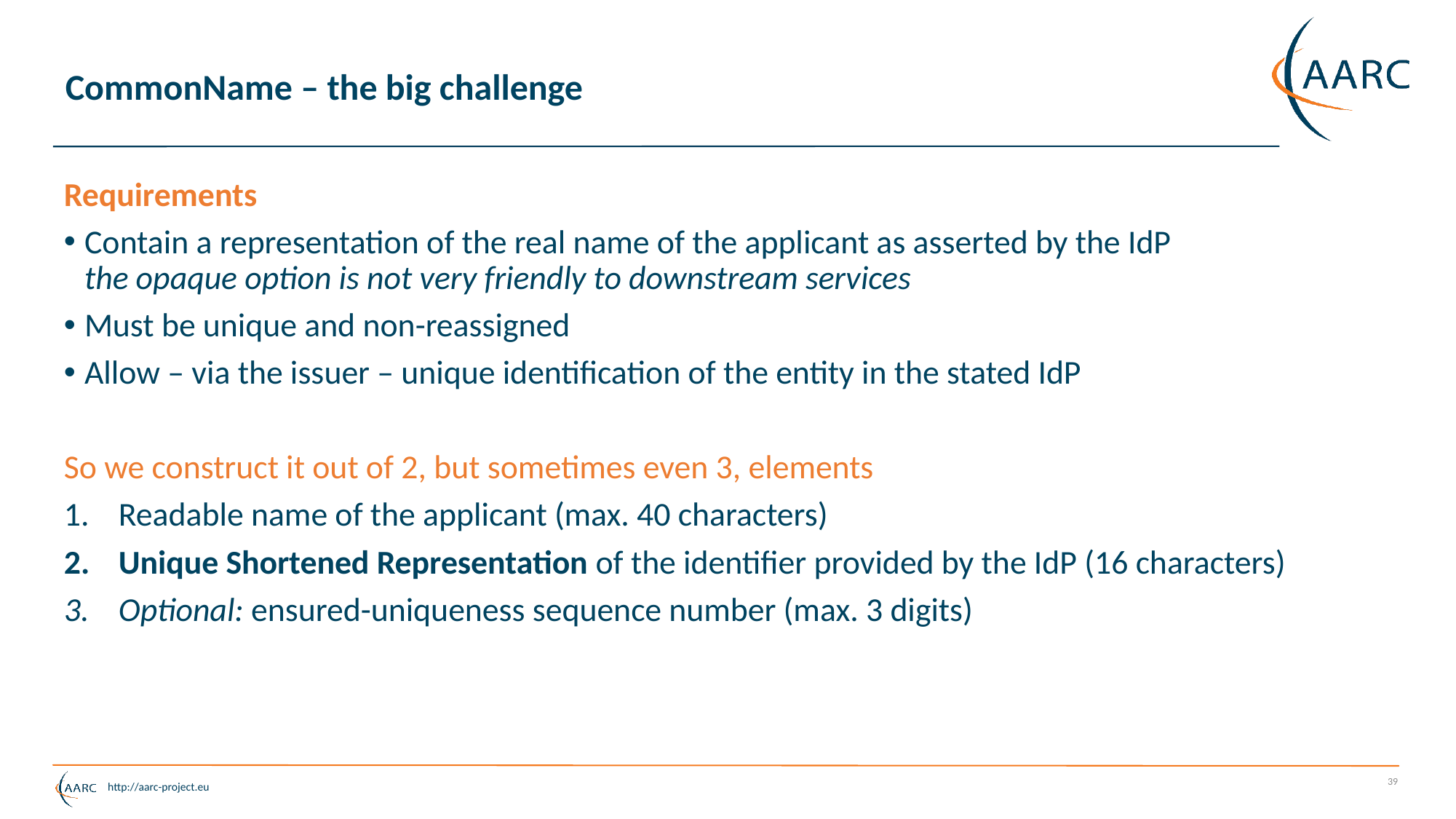

# CommonName – the big challenge
Requirements
Contain a representation of the real name of the applicant as asserted by the IdP
the opaque option is not very friendly to downstream services
Must be unique and non-reassigned
Allow – via the issuer – unique identification of the entity in the stated IdP

So we construct it out of 2, but sometimes even 3, elements
Readable name of the applicant (max. 40 characters)
Unique Shortened Representation of the identifier provided by the IdP (16 characters)
Optional: ensured-uniqueness sequence number (max. 3 digits)

39